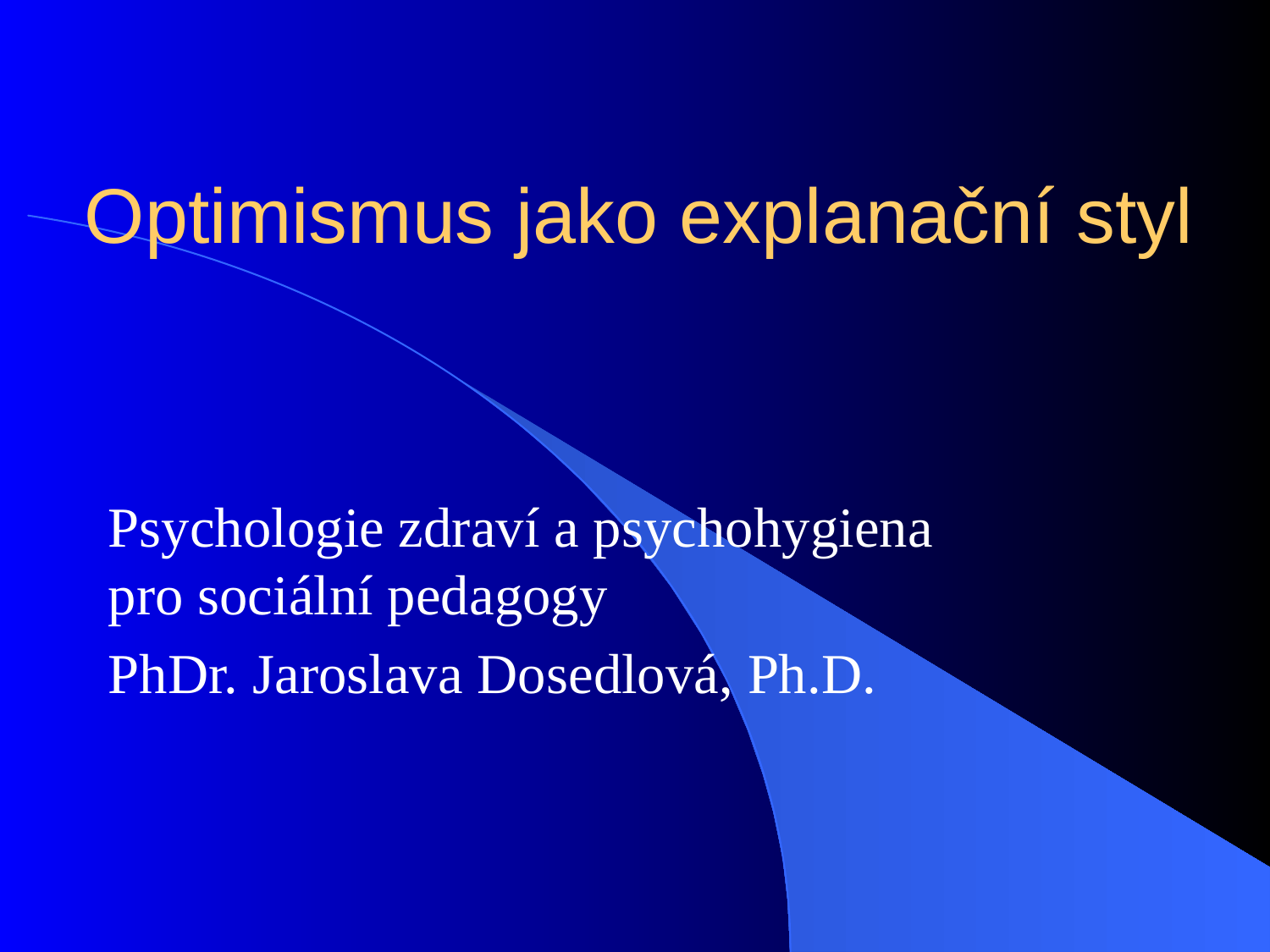

# Optimismus jako explanační styl
Psychologie zdraví a psychohygiena pro sociální pedagogy
PhDr. Jaroslava Dosedlová, Ph.D.